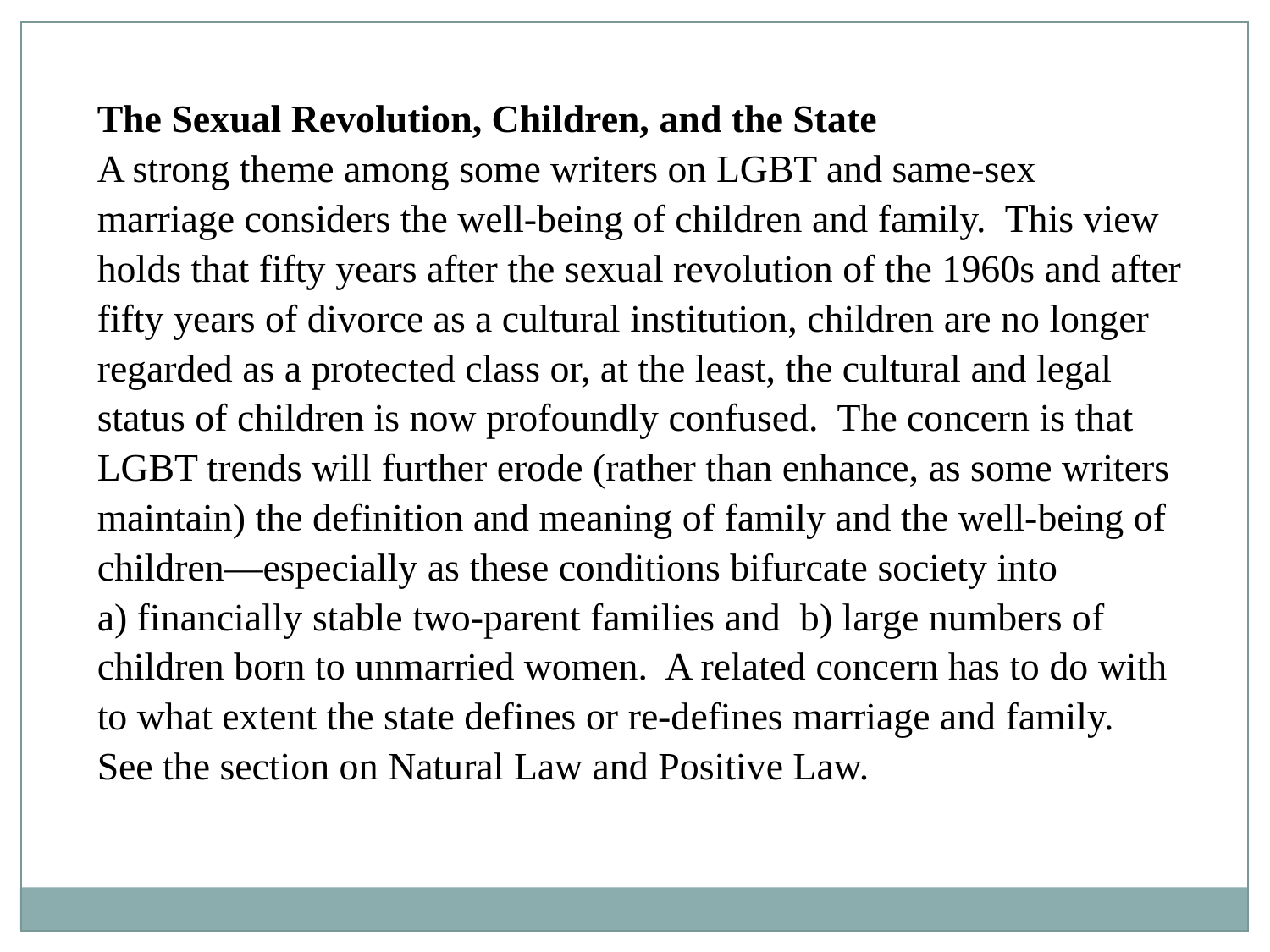

The Sexual Revolution, Children, and the State
A strong theme among some writers on LGBT and same-sex marriage considers the well-being of children and family.  This view holds that fifty years after the sexual revolution of the 1960s and after fifty years of divorce as a cultural institution, children are no longer regarded as a protected class or, at the least, the cultural and legal status of children is now profoundly confused.  The concern is that LGBT trends will further erode (rather than enhance, as some writers maintain) the definition and meaning of family and the well-being of children—especially as these conditions bifurcate society into
a) financially stable two-parent families and  b) large numbers of children born to unmarried women.  A related concern has to do with to what extent the state defines or re-defines marriage and family.  See the section on Natural Law and Positive Law.